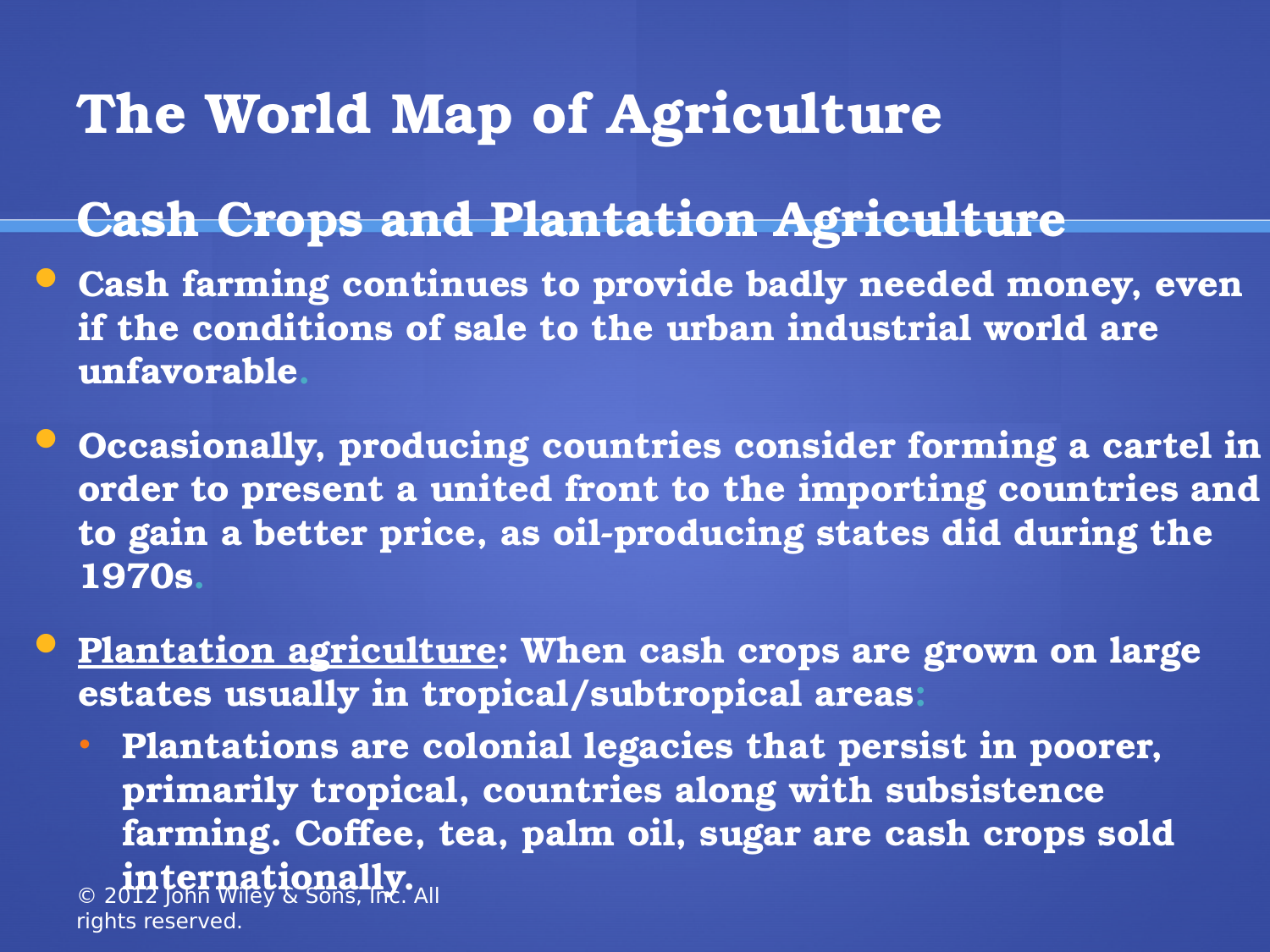

The World Map of Agriculture
# Cash Crops and Plantation Agriculture
Cash farming continues to provide badly needed money, even if the conditions of sale to the urban industrial world are unfavorable.
Occasionally, producing countries consider forming a cartel in order to present a united front to the importing countries and to gain a better price, as oil-producing states did during the 1970s.
Plantation agriculture: When cash crops are grown on large estates usually in tropical/subtropical areas:
Plantations are colonial legacies that persist in poorer, primarily tropical, countries along with subsistence farming. Coffee, tea, palm oil, sugar are cash crops sold internationally.
© 2012 John Wiley & Sons, Inc. All rights reserved.